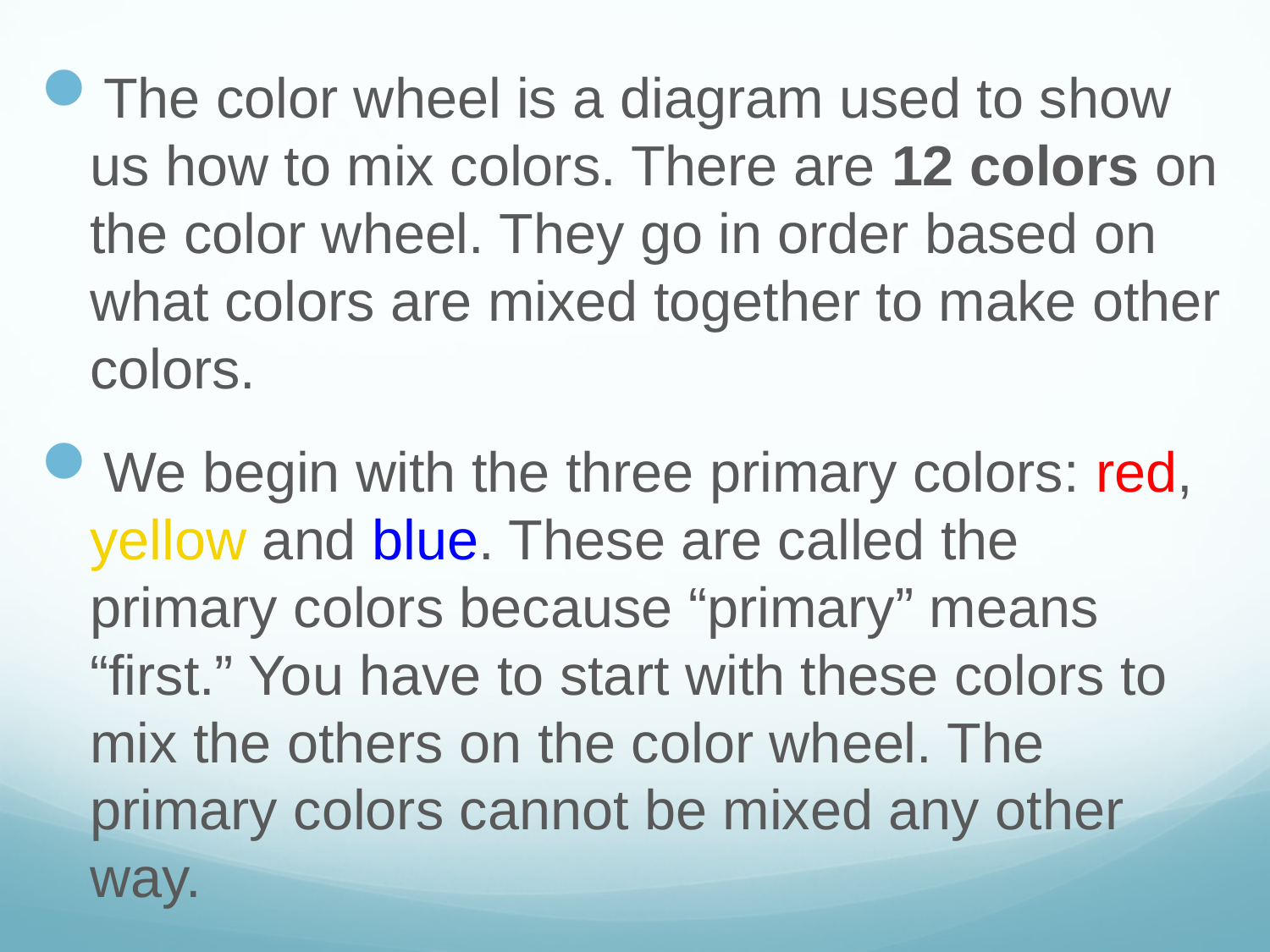

The color wheel is a diagram used to show us how to mix colors. There are 12 colors on the color wheel. They go in order based on what colors are mixed together to make other colors.
We begin with the three primary colors: red, yellow and blue. These are called the primary colors because “primary” means “first.” You have to start with these colors to mix the others on the color wheel. The primary colors cannot be mixed any other way.